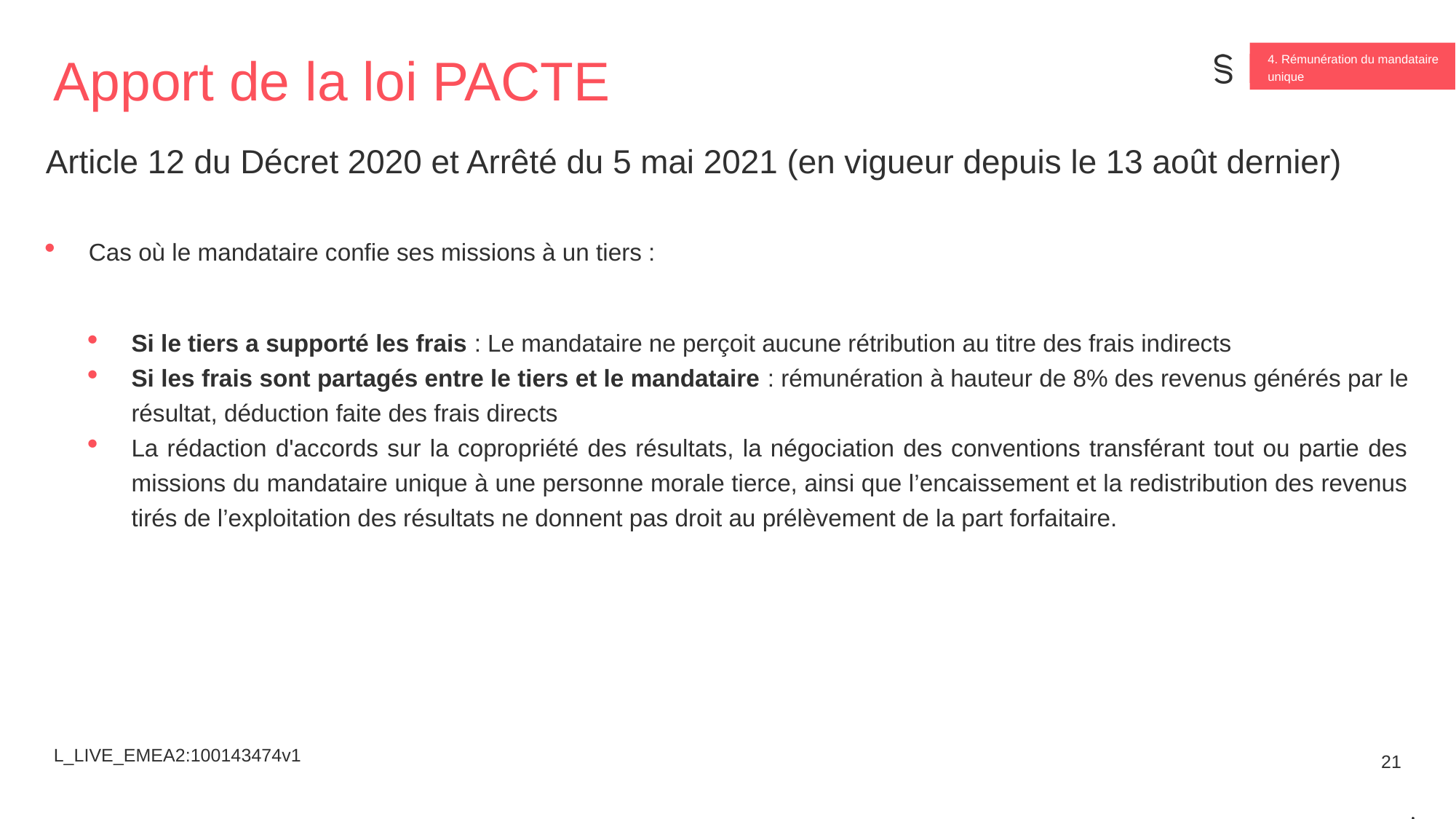

4. Rémunération du mandataire unique
00	Section title
# Apport de la loi PACTE
Article 12 du Décret 2020 et Arrêté du 5 mai 2021 (en vigueur depuis le 13 août dernier)

Cas où le mandataire confie ses missions à un tiers :

Si le tiers a supporté les frais : Le mandataire ne perçoit aucune rétribution au titre des frais indirects
Si les frais sont partagés entre le tiers et le mandataire : rémunération à hauteur de 8% des revenus générés par le résultat, déduction faite des frais directs
La rédaction d'accords sur la copropriété des résultats, la négociation des conventions transférant tout ou partie des missions du mandataire unique à une personne morale tierce, ainsi que l’encaissement et la redistribution des revenus tirés de l’exploitation des résultats ne donnent pas droit au prélèvement de la part forfaitaire.
21